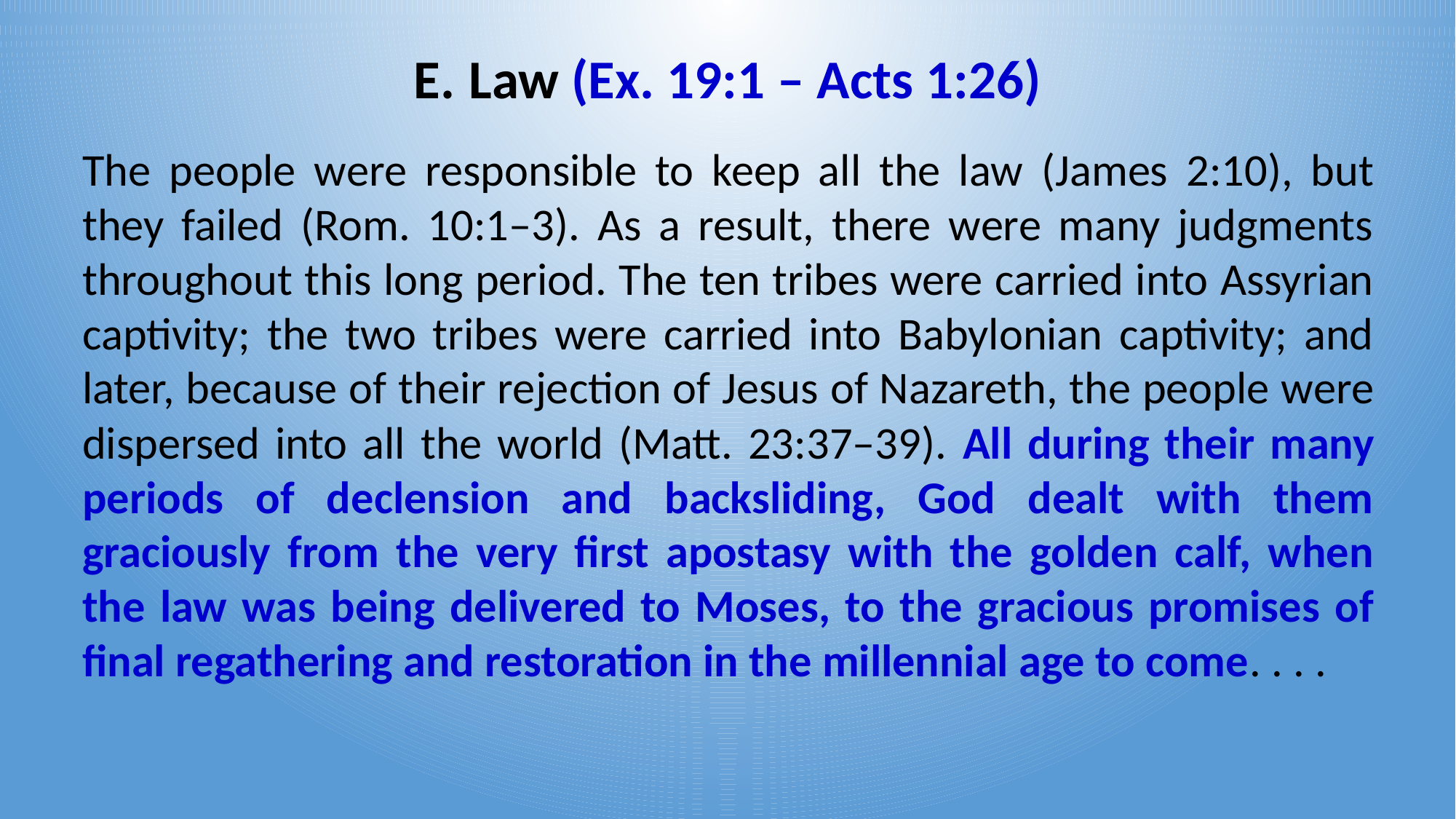

Law (Ex. 19:1 – Acts 1:26)
The people were responsible to keep all the law (James 2:10), but they failed (Rom. 10:1–3). As a result, there were many judgments throughout this long period. The ten tribes were carried into Assyrian captivity; the two tribes were carried into Babylonian captivity; and later, because of their rejection of Jesus of Nazareth, the people were dispersed into all the world (Matt. 23:37–39). All during their many periods of declension and backsliding, God dealt with them graciously from the very first apostasy with the golden calf, when the law was being delivered to Moses, to the gracious promises of final regathering and restoration in the millennial age to come. . . .